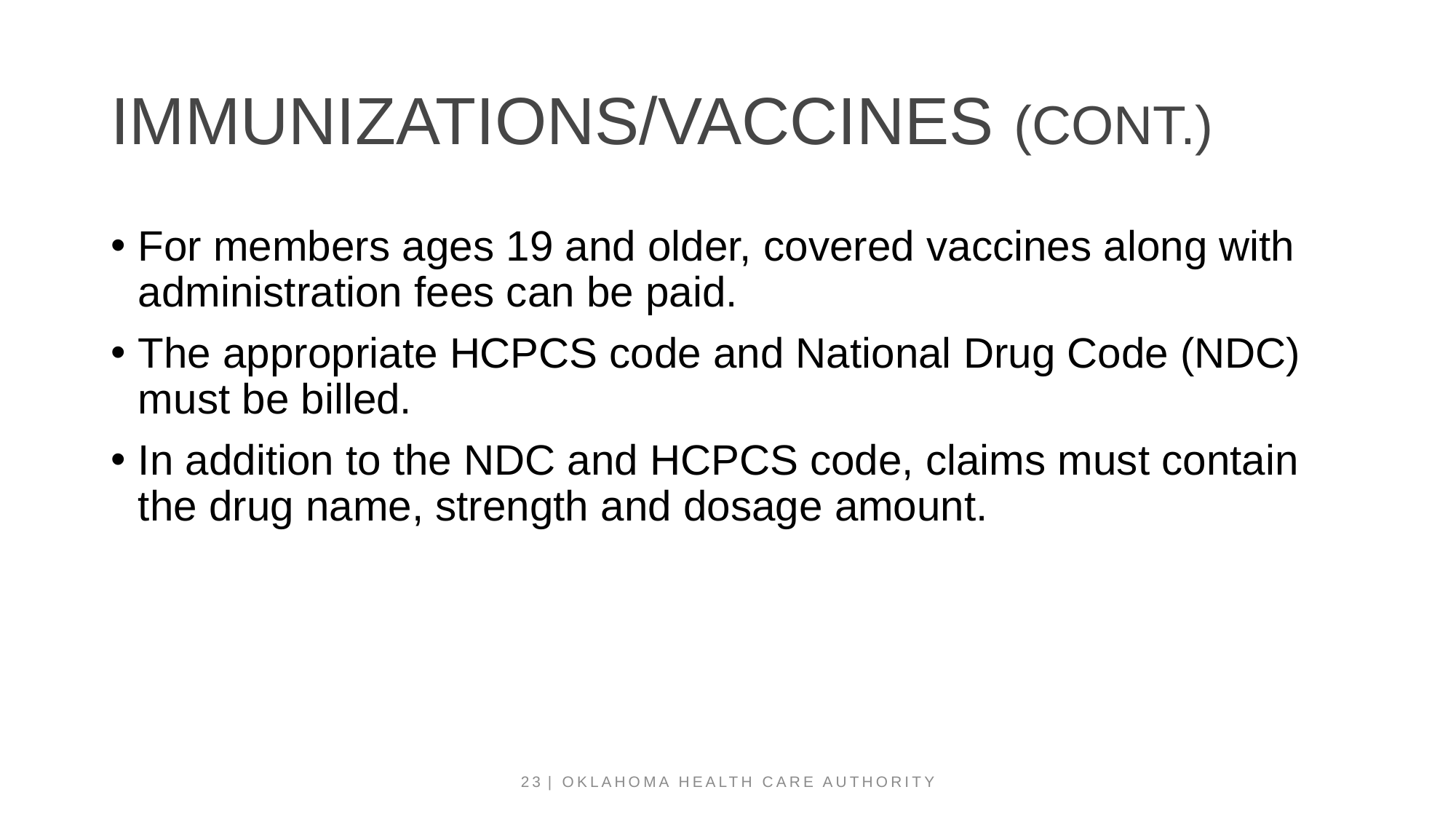

# Immunizations/vaccines (cont.)
For members ages 19 and older, covered vaccines along with administration fees can be paid.
The appropriate HCPCS code and National Drug Code (NDC) must be billed.
In addition to the NDC and HCPCS code, claims must contain the drug name, strength and dosage amount.